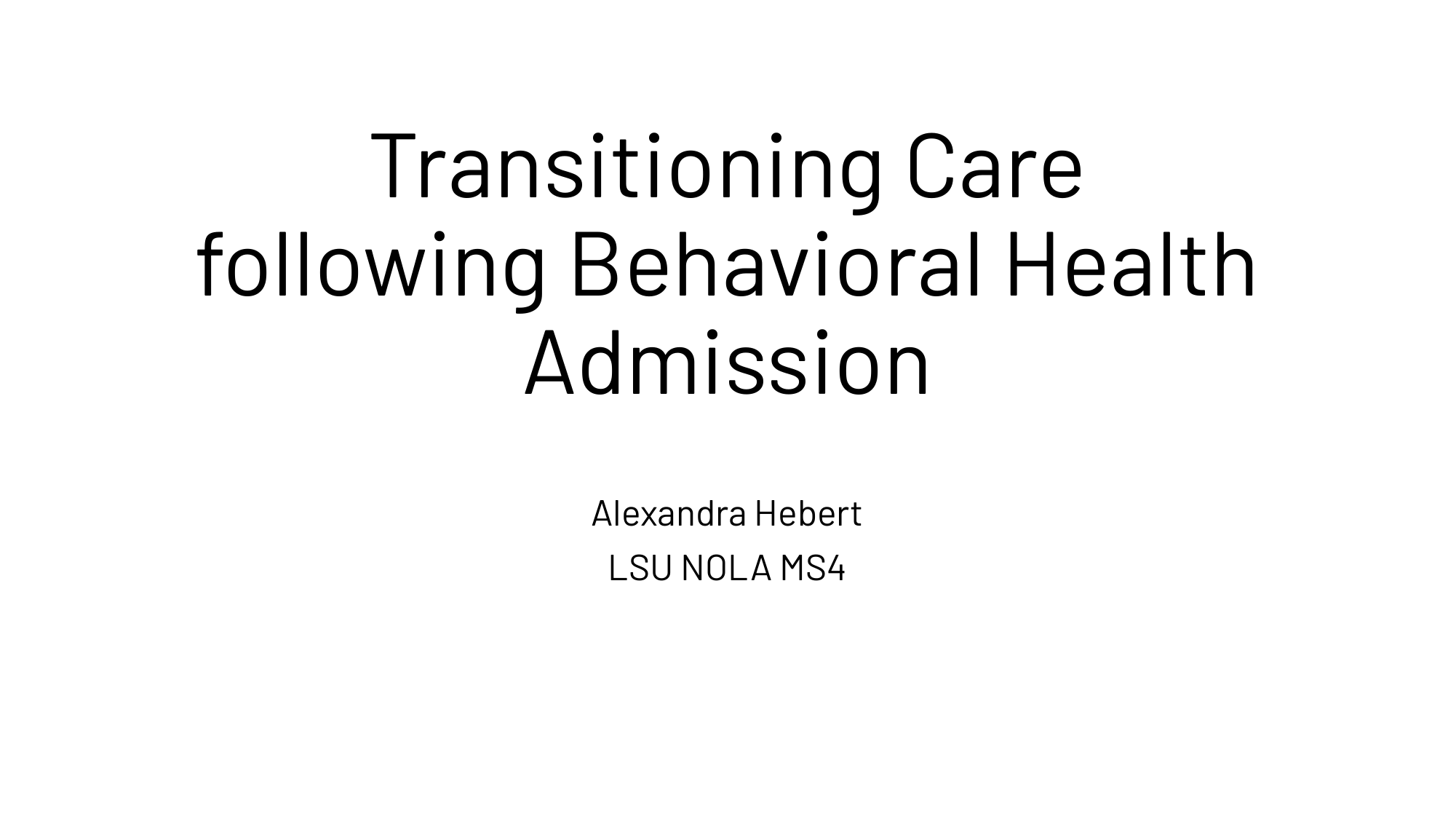

# Transitioning Care following Behavioral Health Admission

Alexandra Hebert
LSU NOLA MS4